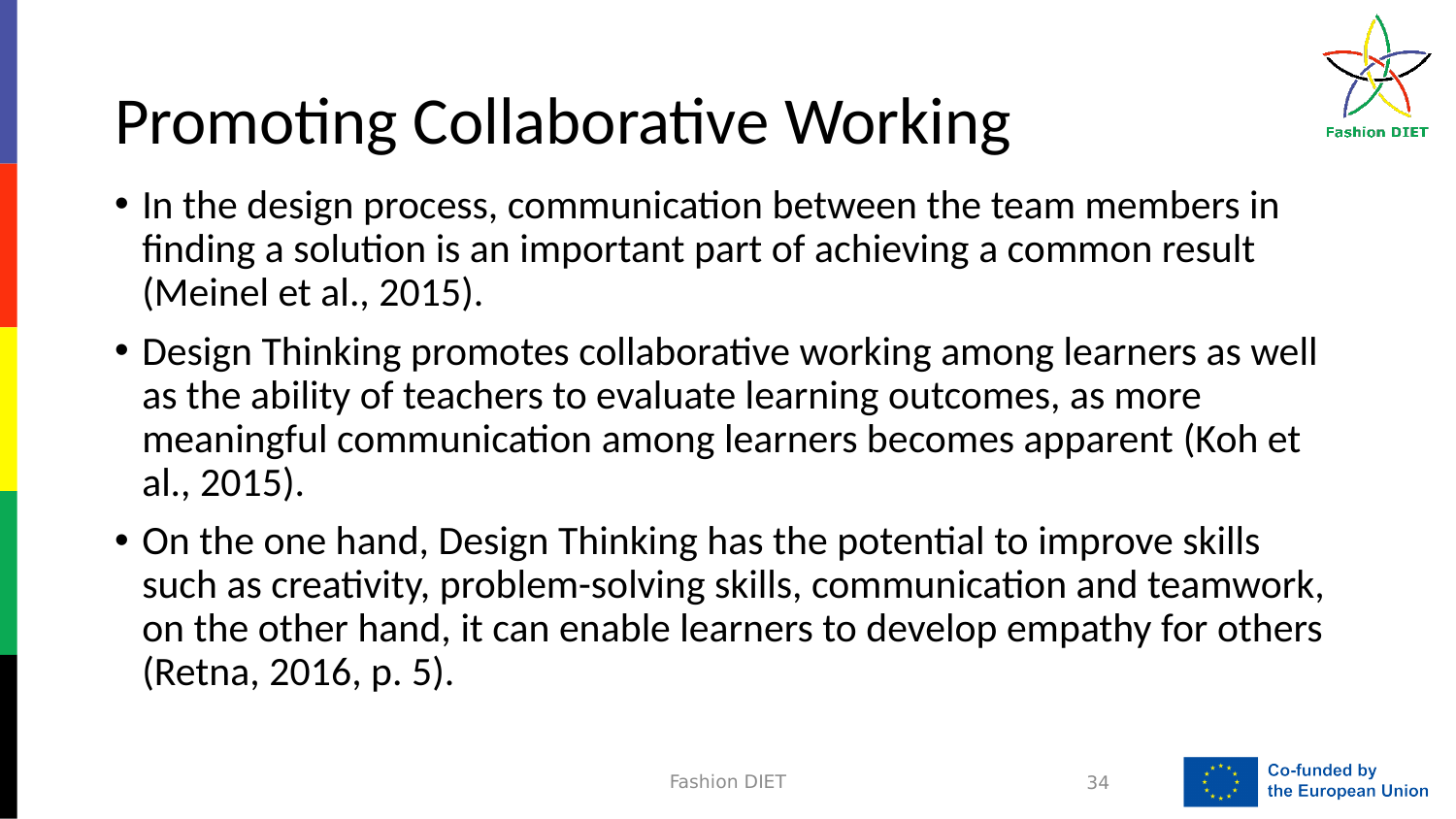

# Promoting Collaborative Working
In the design process, communication between the team members in finding a solution is an important part of achieving a common result (Meinel et al., 2015).
Design Thinking promotes collaborative working among learners as well as the ability of teachers to evaluate learning outcomes, as more meaningful communication among learners becomes apparent (Koh et al., 2015).
On the one hand, Design Thinking has the potential to improve skills such as creativity, problem-solving skills, communication and teamwork, on the other hand, it can enable learners to develop empathy for others (Retna, 2016, p. 5).
Fashion DIET
34